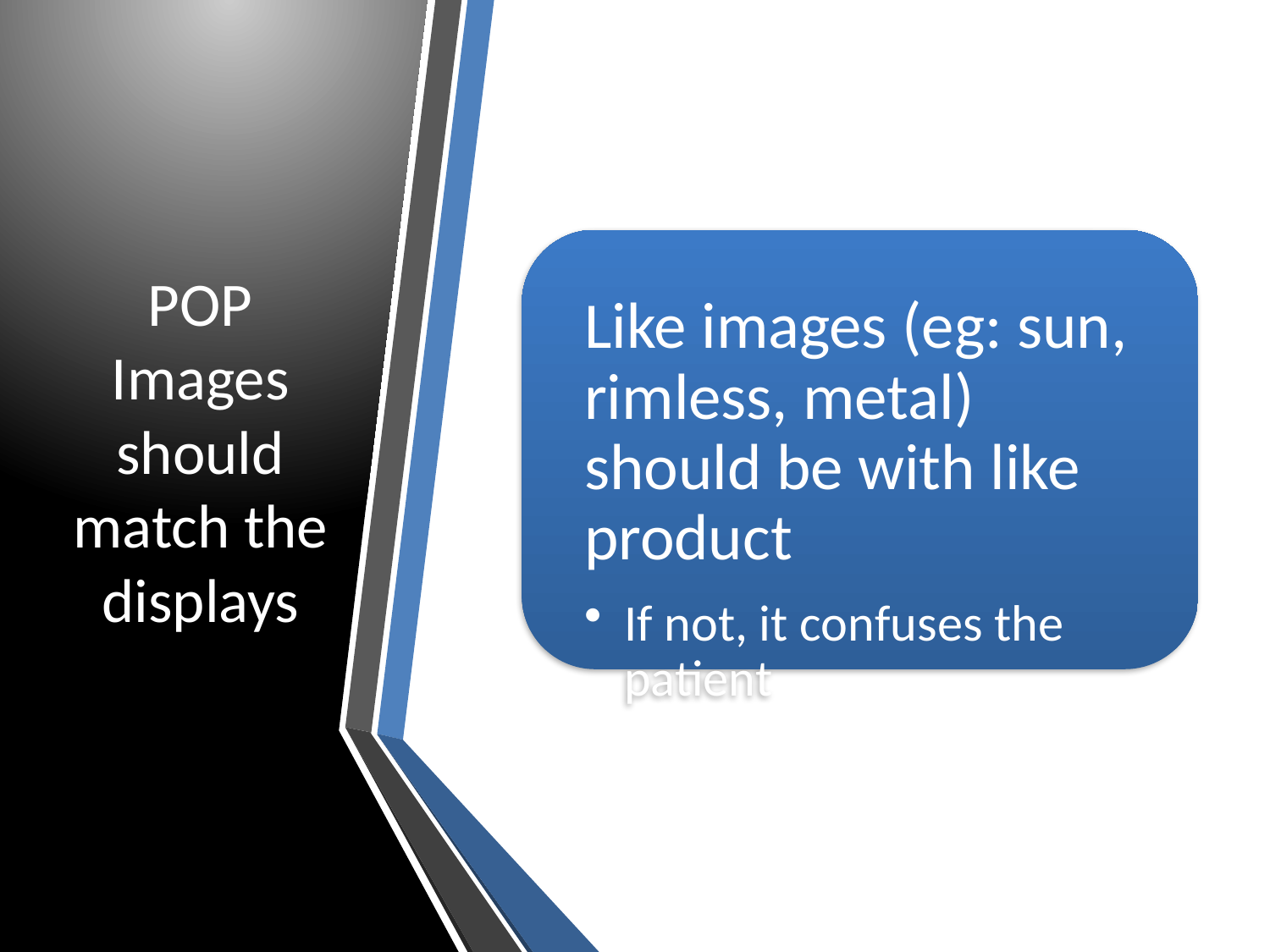

# POP Images should match the displays
Like images (eg: sun, rimless, metal) should be with like product
If not, it confuses the patient